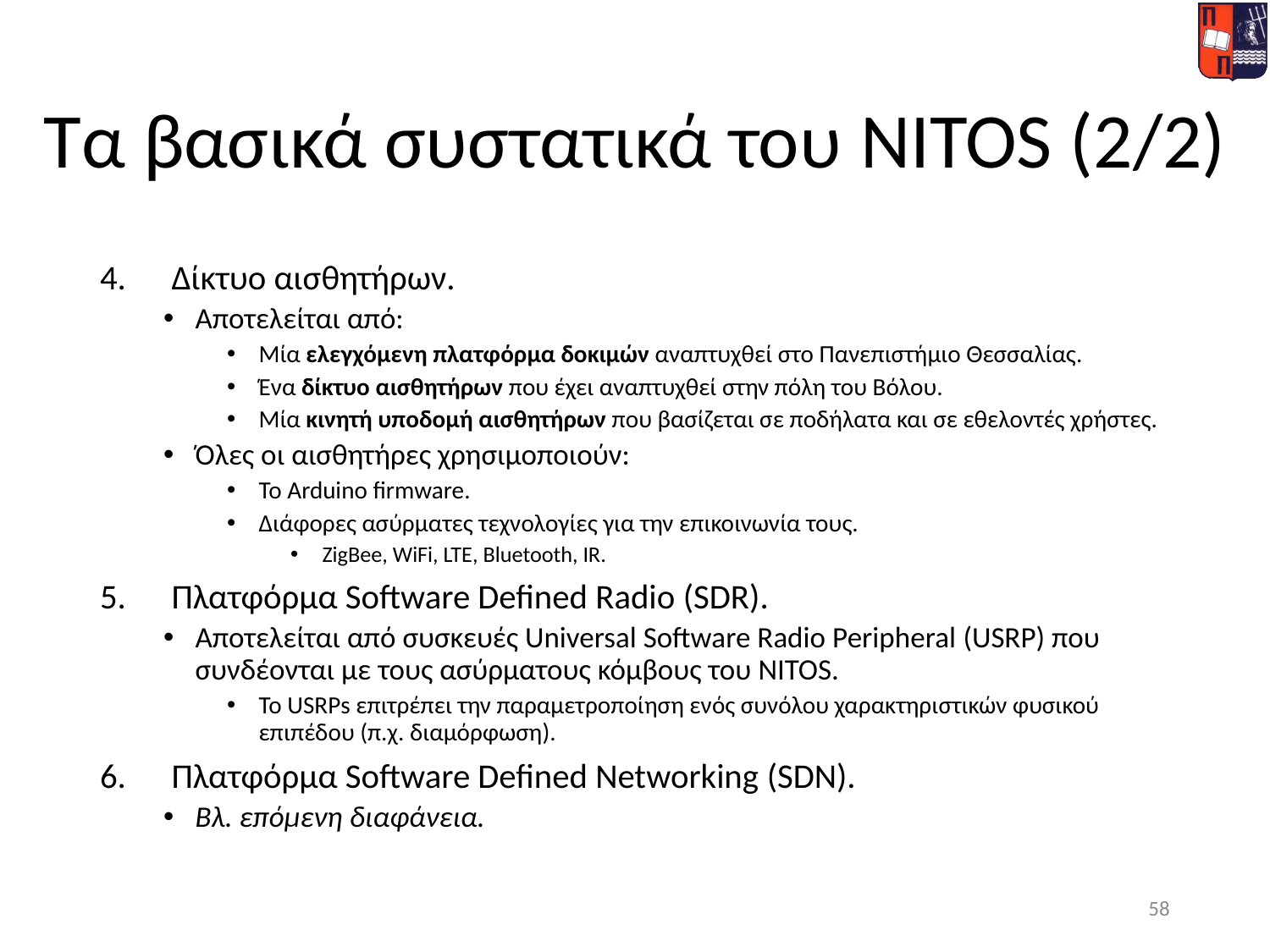

# Τα βασικά συστατικά του NITOS (2/2)
Δίκτυο αισθητήρων.
Αποτελείται από:
Μία ελεγχόμενη πλατφόρμα δοκιμών αναπτυχθεί στο Πανεπιστήμιο Θεσσαλίας.
Ένα δίκτυο αισθητήρων που έχει αναπτυχθεί στην πόλη του Βόλου.
Μία κινητή υποδομή αισθητήρων που βασίζεται σε ποδήλατα και σε εθελοντές χρήστες.
Όλες οι αισθητήρες χρησιμοποιούν:
Το Arduino firmware.
Διάφορες ασύρματες τεχνολογίες για την επικοινωνία τους.
ZigBee, WiFi, LTE, Bluetooth, IR.
Πλατφόρμα Software Defined Radio (SDR).
Αποτελείται από συσκευές Universal Software Radio Peripheral (USRP) που συνδέονται με τους ασύρματους κόμβους του NITOS.
Το USRPs επιτρέπει την παραμετροποίηση ενός συνόλου χαρακτηριστικών φυσικού επιπέδου (π.χ. διαμόρφωση).
Πλατφόρμα Software Defined Networking (SDN).
Βλ. επόμενη διαφάνεια.

58